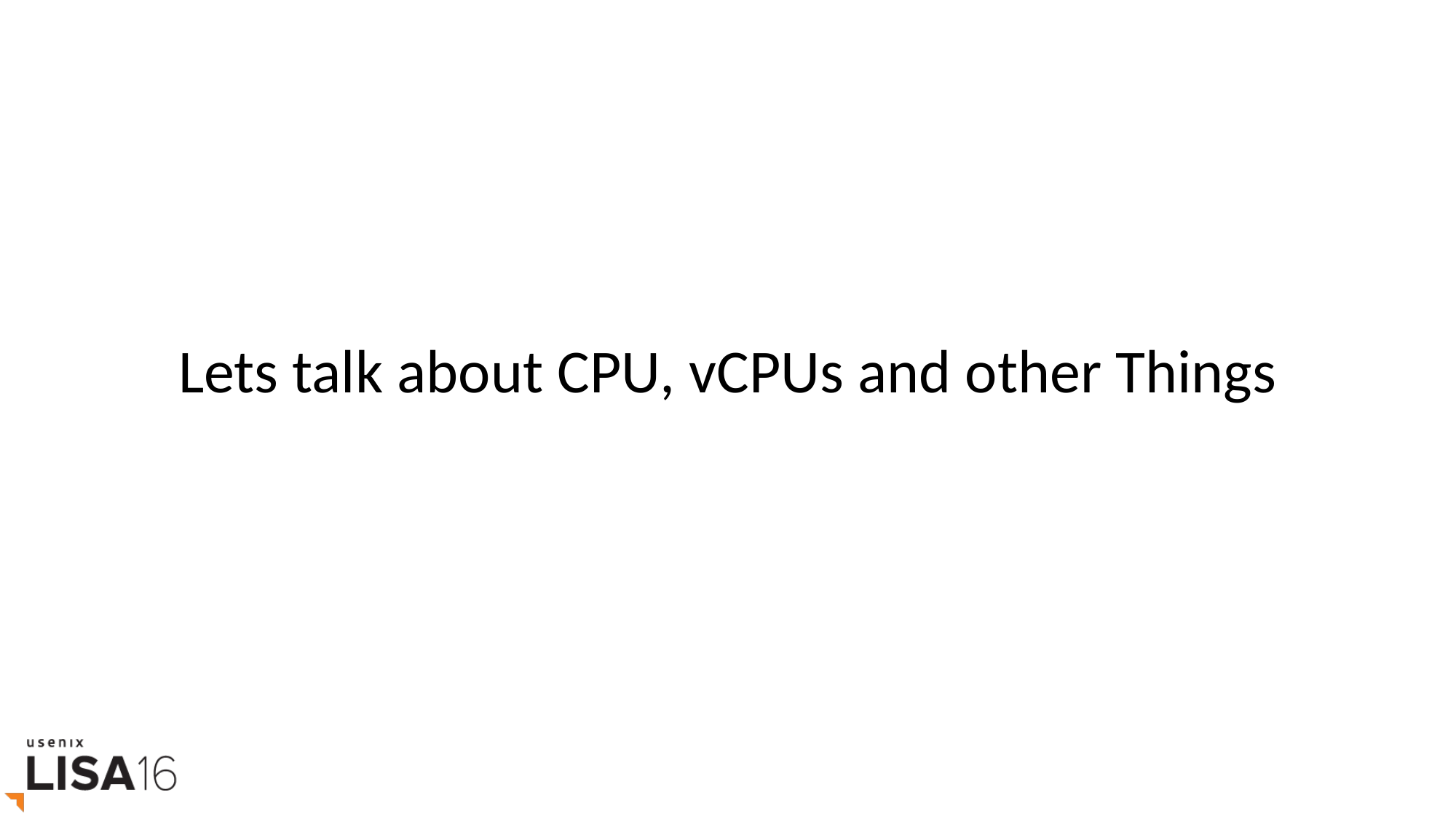

# Lets talk about CPU, vCPUs and other Things